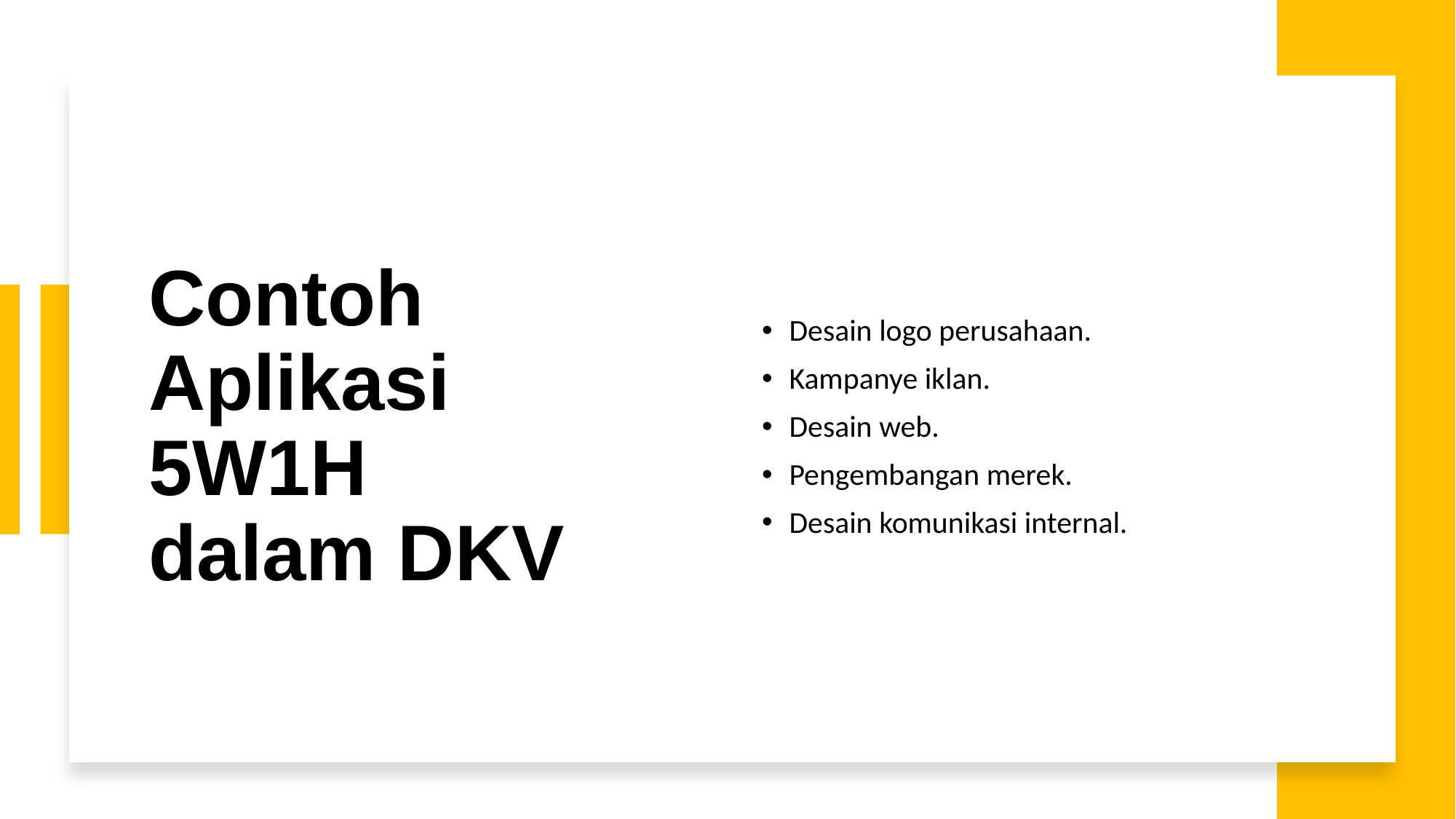

# Contoh Aplikasi 5W1H dalam DKV
Desain logo perusahaan.
Kampanye iklan.
Desain web.
Pengembangan merek.
Desain komunikasi internal.